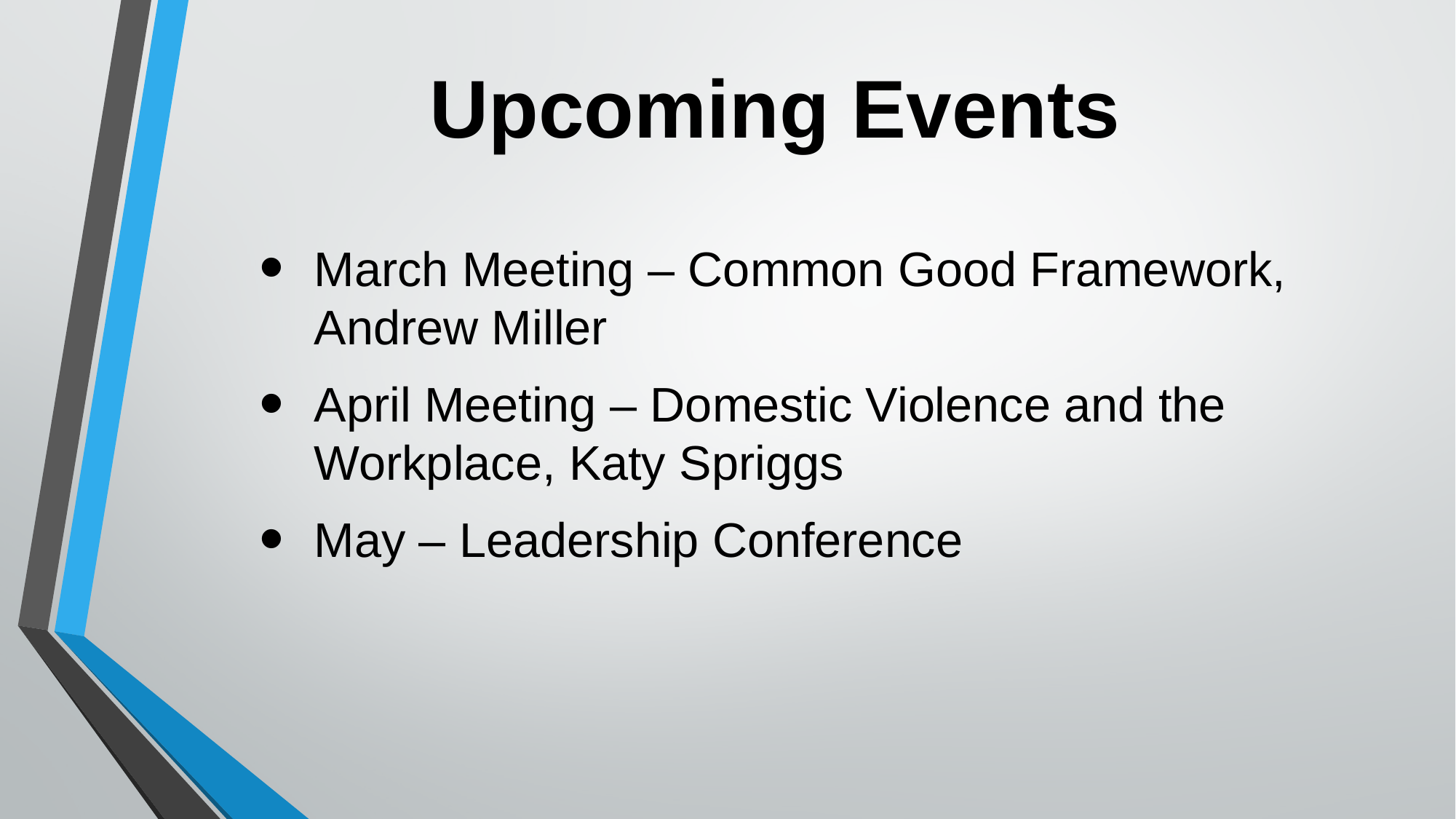

# Upcoming Events
March Meeting – Common Good Framework, Andrew Miller
April Meeting – Domestic Violence and the Workplace, Katy Spriggs
May – Leadership Conference